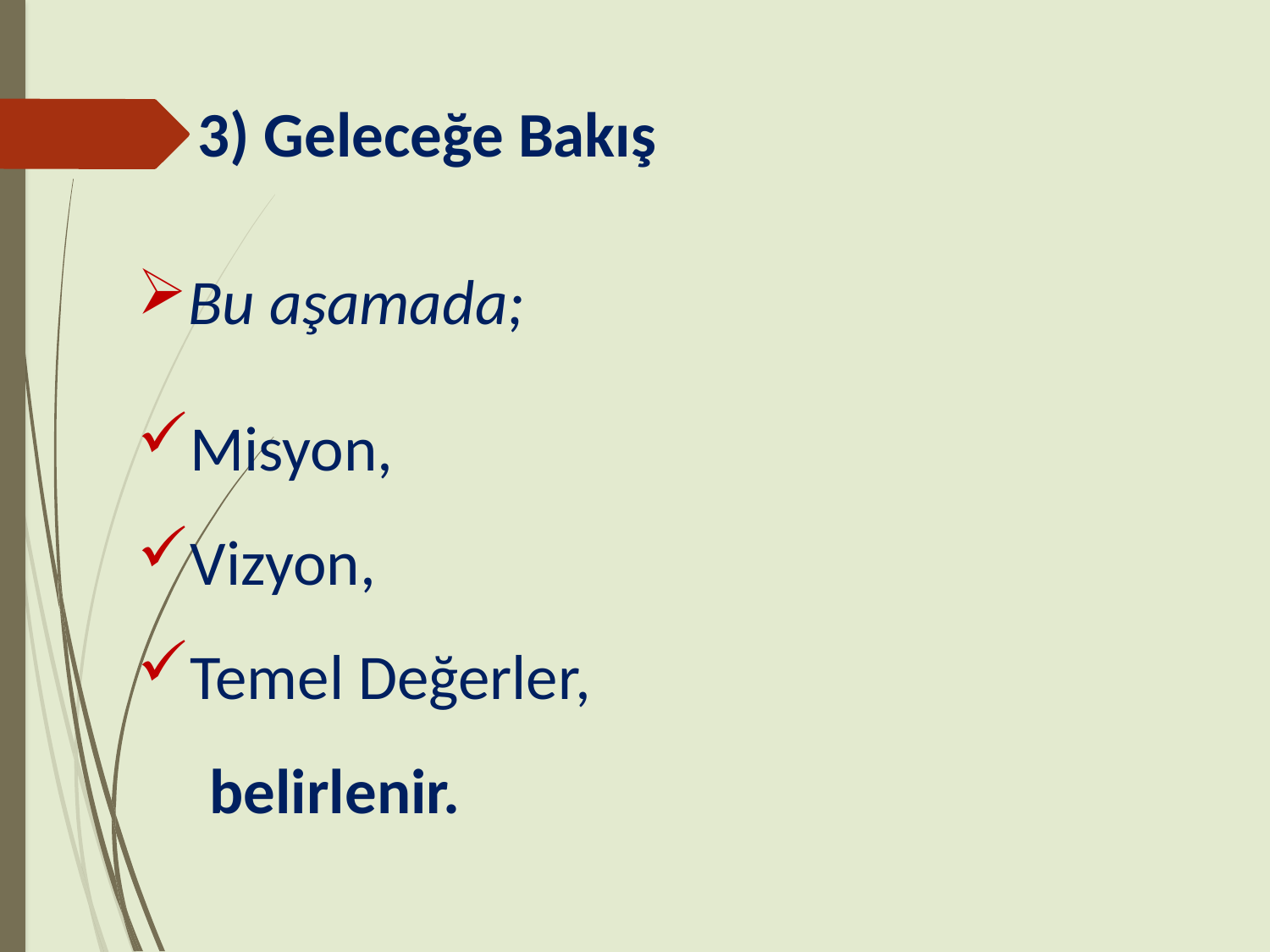

# 3) Geleceğe Bakış

Bu aşamada;

Misyon,
Vizyon,
Temel Değerler,
     belirlenir.